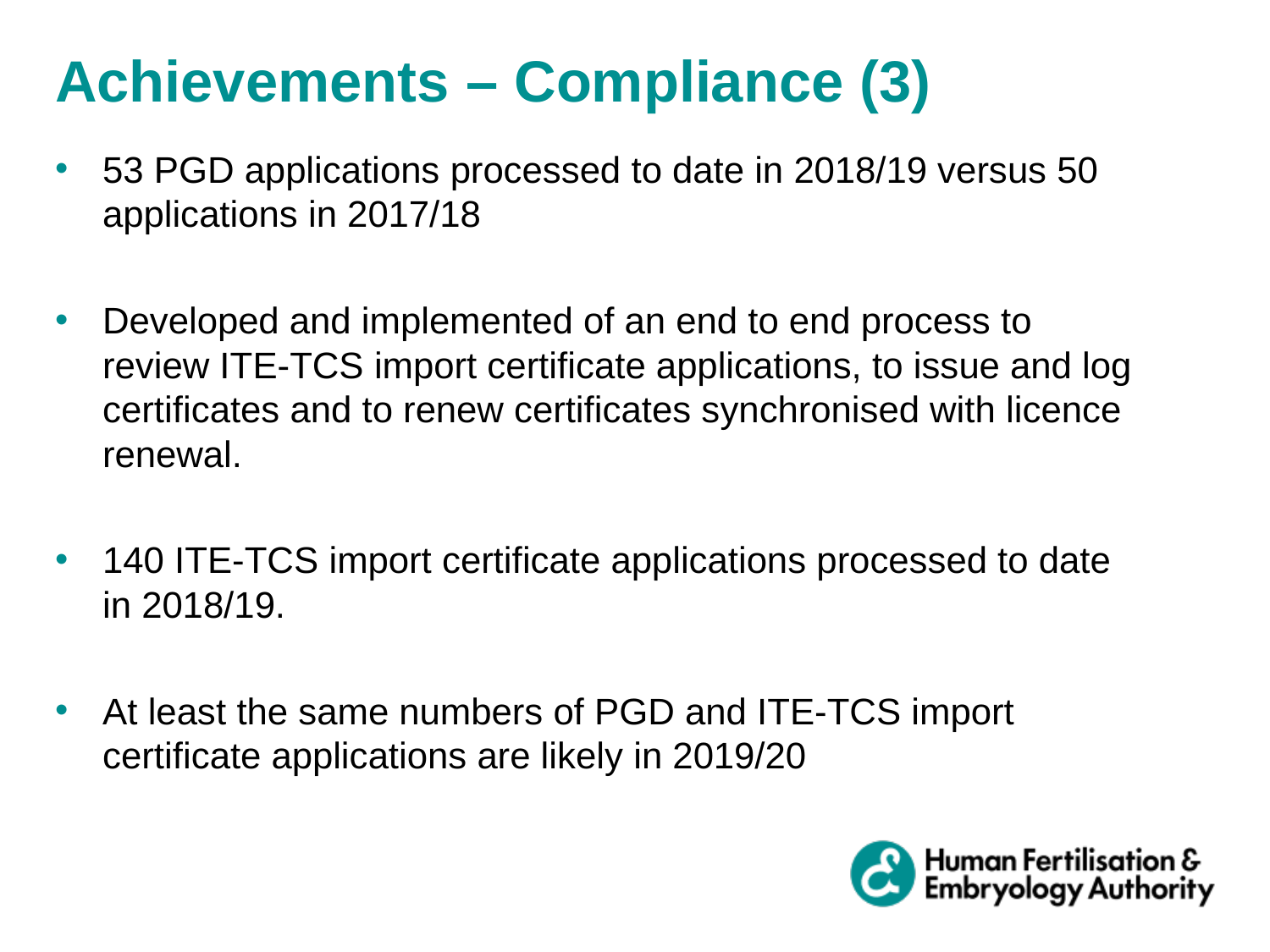

Achievements – Compliance (3)
53 PGD applications processed to date in 2018/19 versus 50 applications in 2017/18

Developed and implemented of an end to end process to review ITE-TCS import certificate applications, to issue and log certificates and to renew certificates synchronised with licence renewal.

140 ITE-TCS import certificate applications processed to date in 2018/19.

At least the same numbers of PGD and ITE-TCS import certificate applications are likely in 2019/20